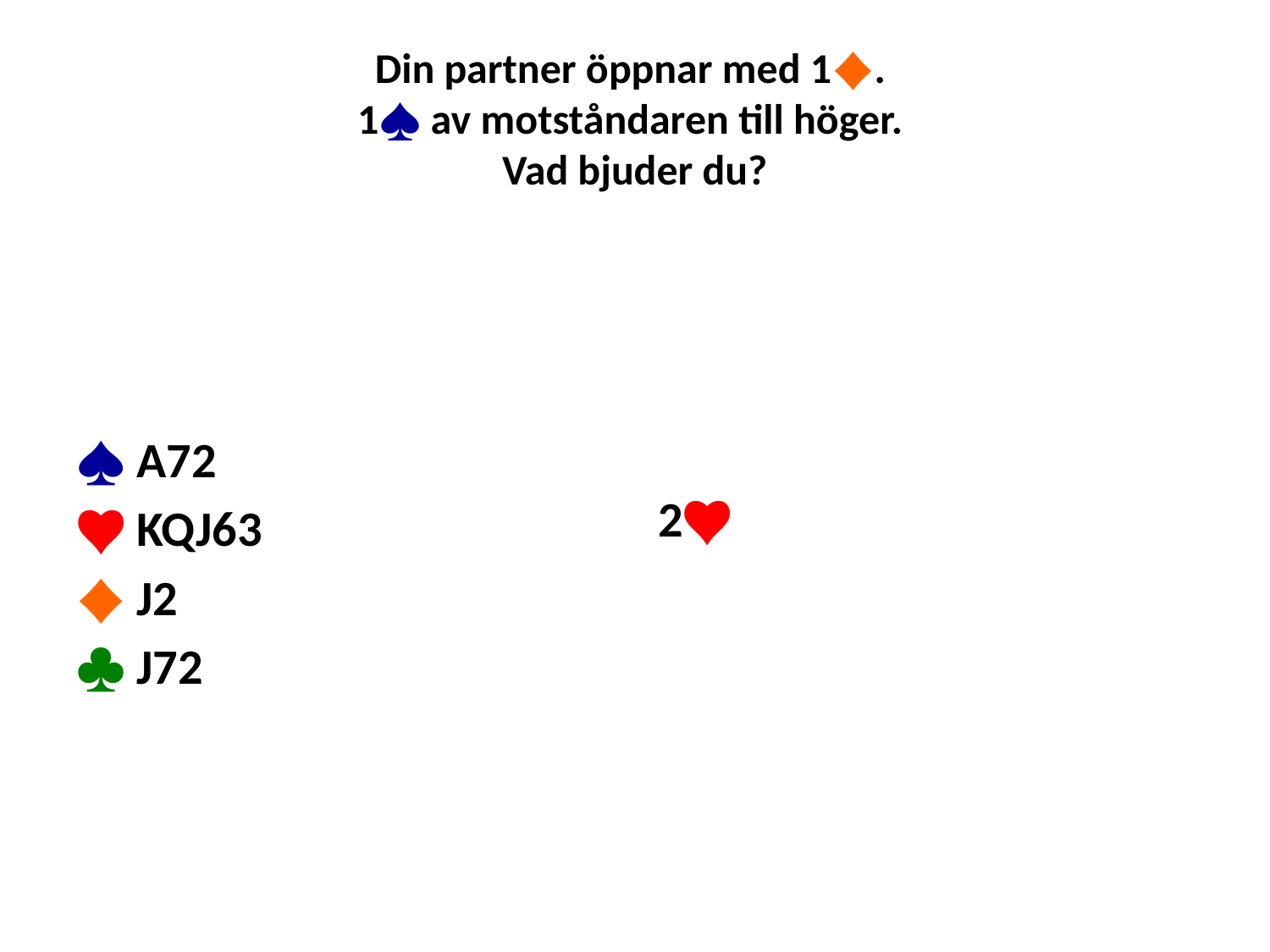

# Din partner öppnar med 1♦. 1♠ av motståndaren till höger. Vad bjuder du?

♠ A72
♥ KQJ63
♦ J2
♣ J72

2♥